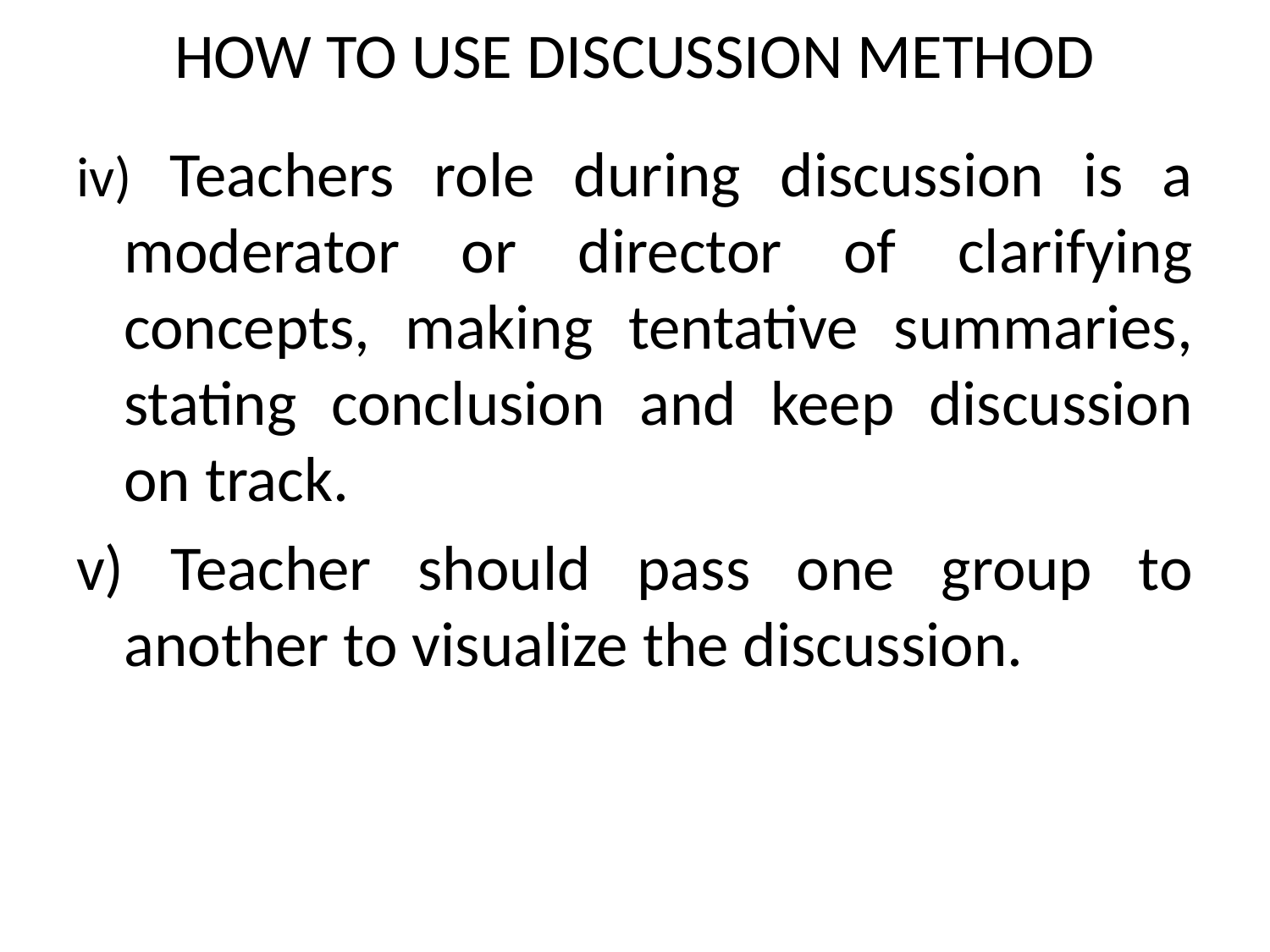

# HOW TO USE DISCUSSION METHOD
iv) Teachers role during discussion is a moderator or director of clarifying concepts, making tentative summaries, stating conclusion and keep discussion on track.
v) Teacher should pass one group to another to visualize the discussion.